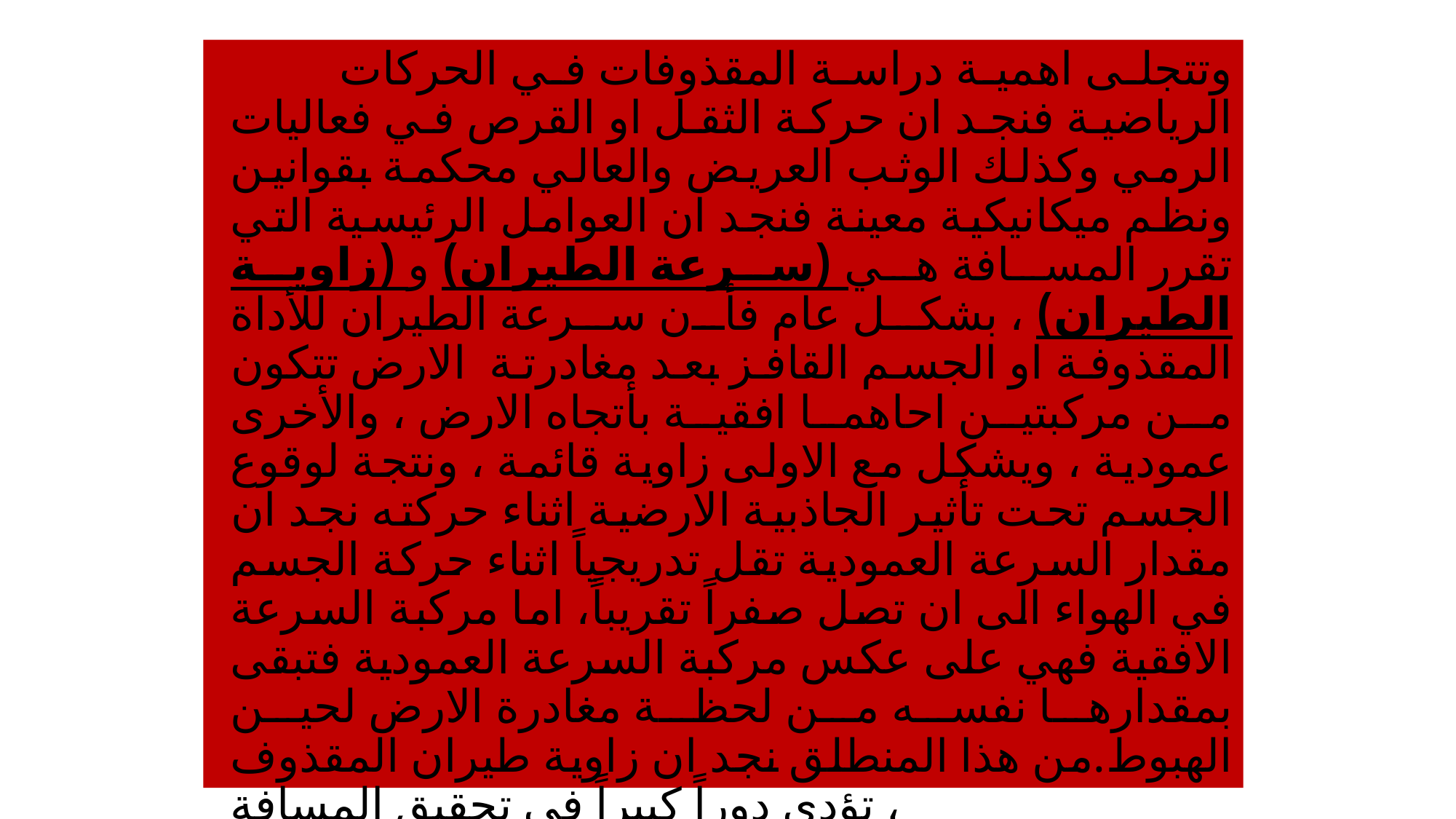

وتتجلى اهمية دراسة المقذوفات في الحركات الرياضية فنجد ان حركة الثقل او القرص في فعاليات الرمي وكذلك الوثب العريض والعالي محكمة بقوانين ونظم ميكانيكية معينة فنجد ان العوامل الرئيسية التي تقرر المسافة هي (سرعة الطيران) و (زاوية الطيران) ، بشكل عام فأن سرعة الطيران للأداة المقذوفة او الجسم القافز بعد مغادرتة  الارض تتكون من مركبتين احاهما افقية بأتجاه الارض ، والأخرى عمودية ، ويشكل مع الاولى زاوية قائمة ، ونتجة لوقوع الجسم تحت تأثير الجاذبية الارضية اثناء حركته نجد ان مقدار السرعة العمودية تقل تدريجياً اثناء حركة الجسم في الهواء الى ان تصل صفراً تقريباً، اما مركبة السرعة الافقية فهي على عكس مركبة السرعة العمودية فتبقى بمقدارها نفسه من لحظة مغادرة الارض لحين الهبوط.من هذا المنطلق نجد ان زاوية طيران المقذوف تؤدي دوراً كبيراً في تحقيق المسافة ،